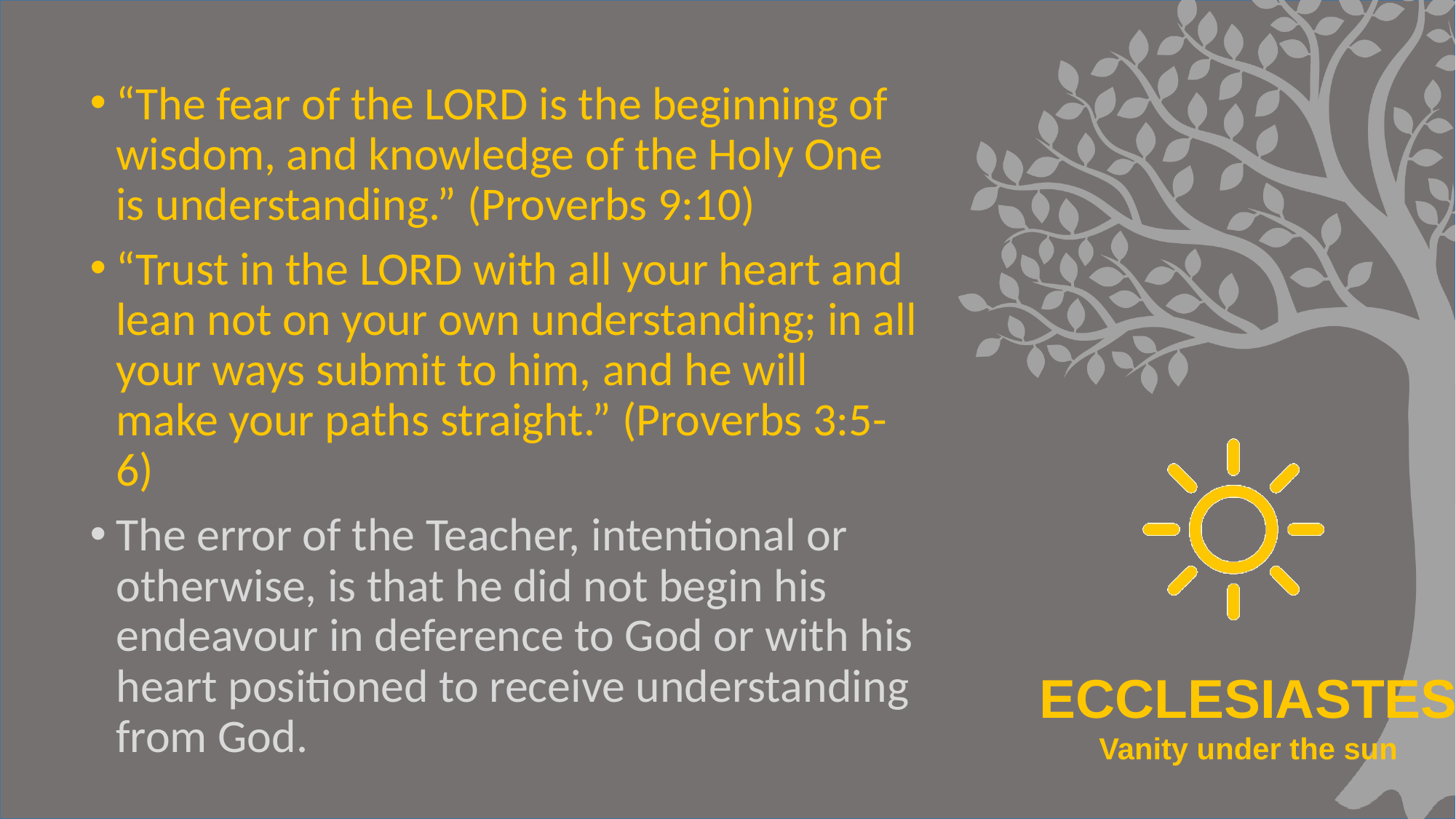

#
“The fear of the Lord is the beginning of wisdom, and knowledge of the Holy One is understanding.” (Proverbs 9:10)
“Trust in the Lord with all your heart and lean not on your own understanding; in all your ways submit to him, and he will make your paths straight.” (Proverbs 3:5-6)
The error of the Teacher, intentional or otherwise, is that he did not begin his endeavour in deference to God or with his heart positioned to receive understanding from God.